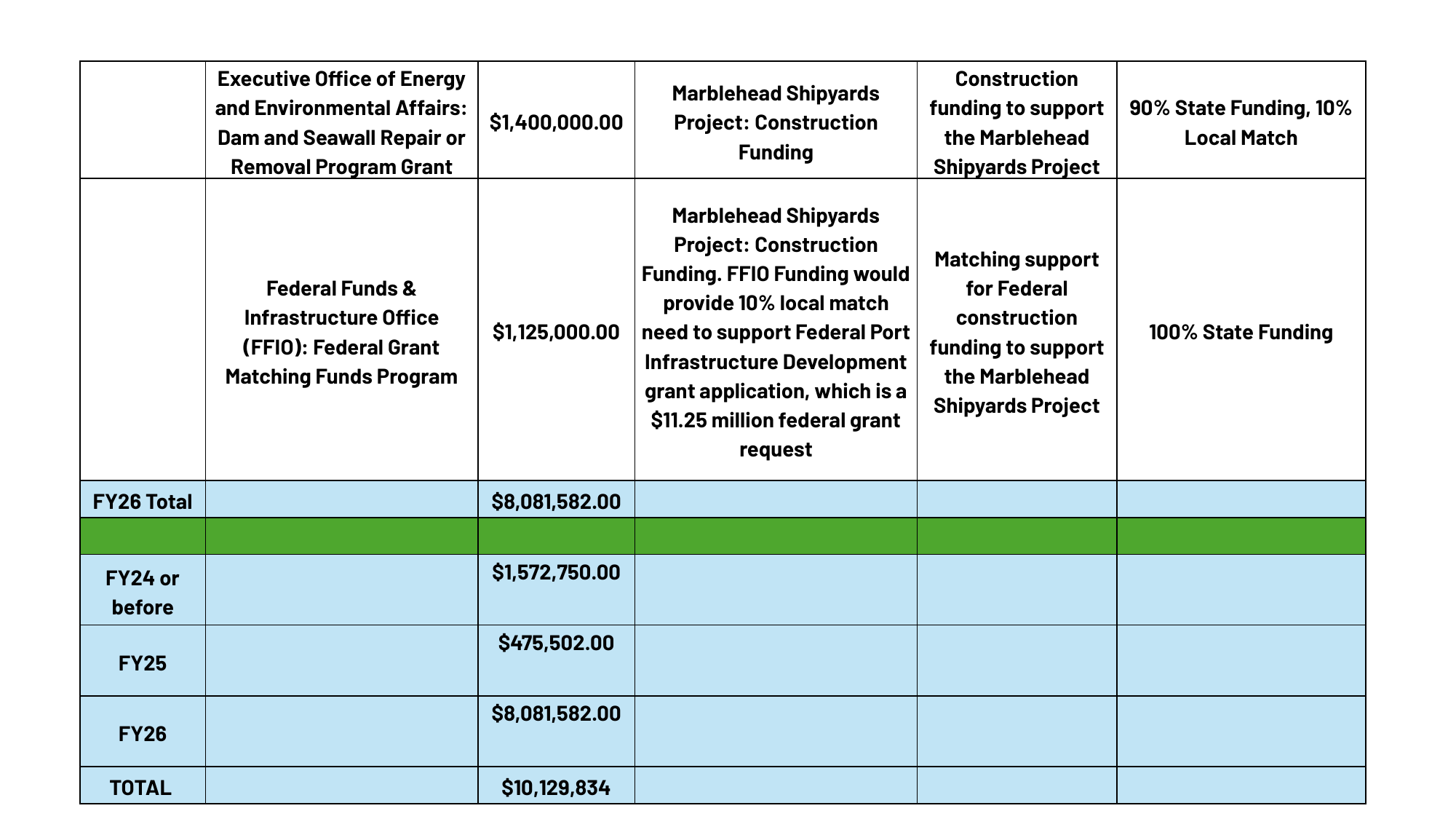

|  | Executive Office of Energy and Environmental Affairs: Dam and Seawall Repair or Removal Program Grant | $1,400,000.00 | Marblehead Shipyards Project: Construction Funding | Construction funding to support the Marblehead Shipyards Project | 90% State Funding, 10% Local Match |
| --- | --- | --- | --- | --- | --- |
|  | Federal Funds & Infrastructure Office (FFIO): Federal Grant Matching Funds Program | $1,125,000.00 | Marblehead Shipyards Project: Construction Funding. FFIO Funding would provide 10% local match need to support Federal Port Infrastructure Development grant application, which is a $11.25 million federal grant request | Matching support for Federal construction funding to support the Marblehead Shipyards Project | 100% State Funding |
| FY26 Total |  | $8,081,582.00 |  |  |  |
|  |  |  |  |  |  |
| FY24 or before |  | $1,572,750.00 |  |  |  |
| FY25 |  | $475,502.00 |  |  |  |
| FY26 |  | $8,081,582.00 |  |  |  |
| TOTAL |  | $10,129,834 |  |  |  |